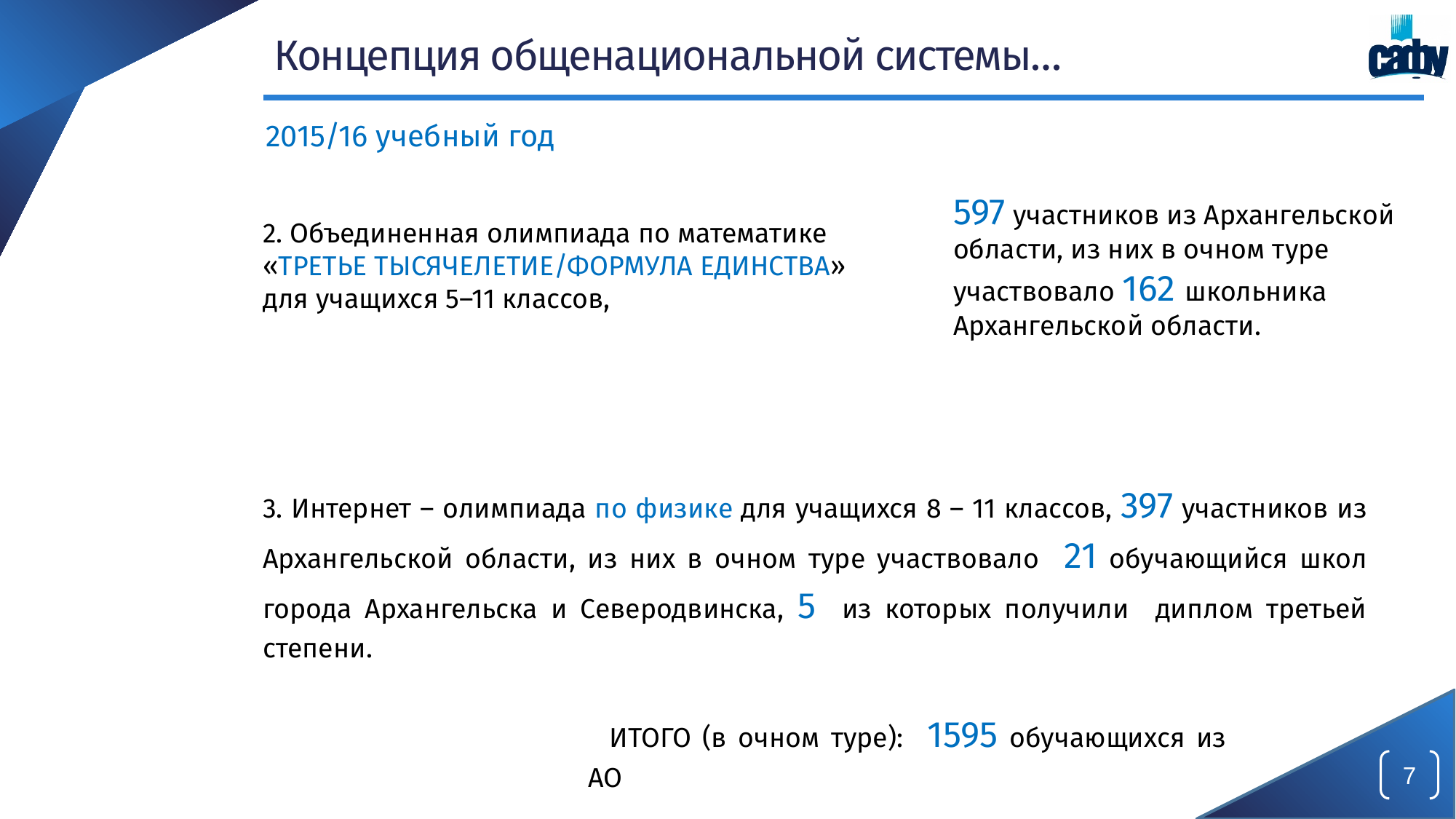

# Концепция общенациональной системы…
2015/16 учебный год
597 участников из Архангельской области, из них в очном туре участвовало 162 школьника Архангельской области.
2. Объединенная олимпиада по математике «ТРЕТЬЕ ТЫСЯЧЕЛЕТИЕ/ФОРМУЛА ЕДИНСТВА» для учащихся 5–11 классов,
3. Интернет – олимпиада по физике для учащихся 8 – 11 классов, 397 участников из Архангельской области, из них в очном туре участвовало  21 обучающийся школ города Архангельска и Северодвинска, 5  из которых получили  диплом третьей степени.
ИТОГО (в очном туре):	1595 обучающихся из АО
7